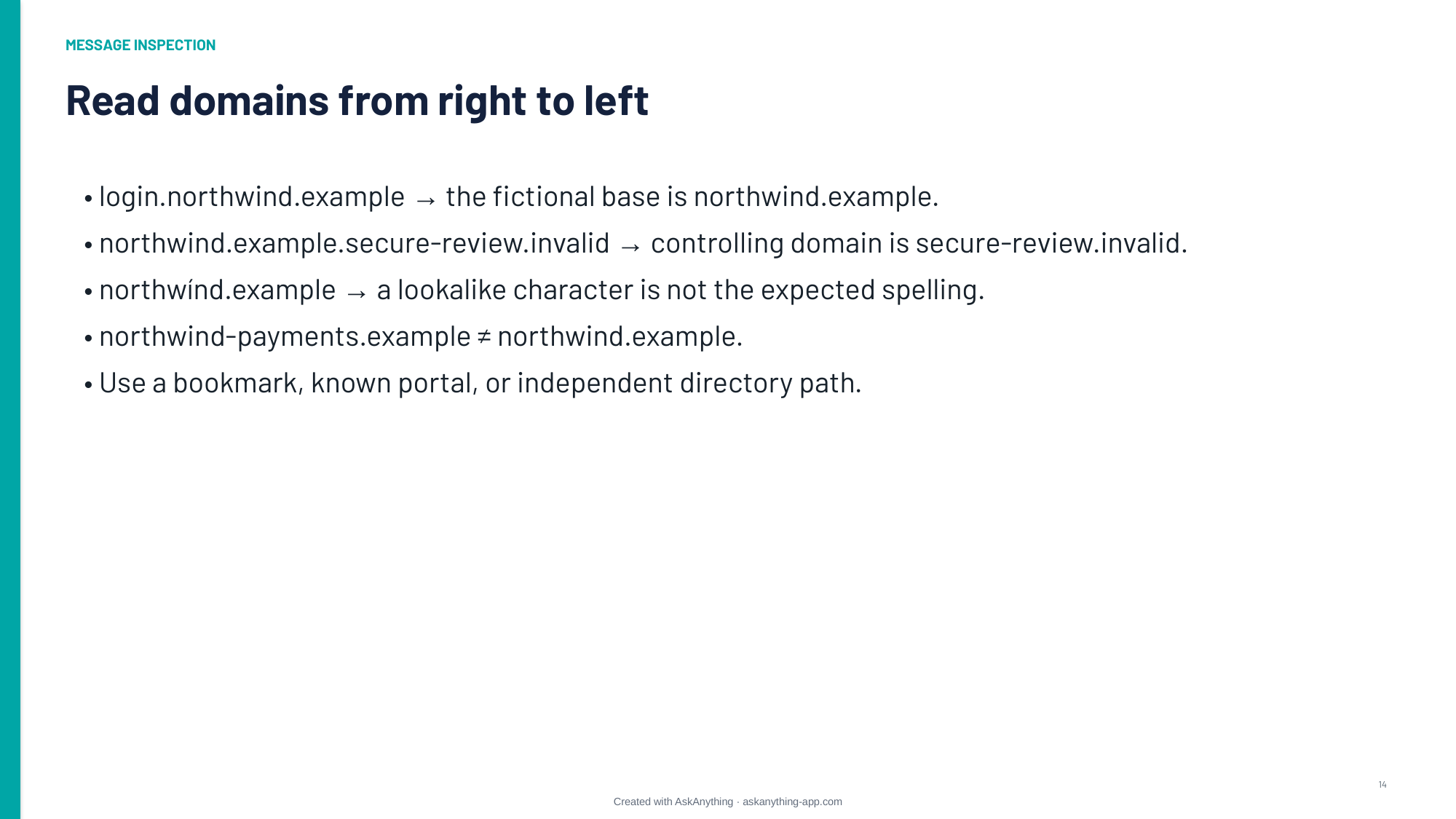

MESSAGE INSPECTION
Read domains from right to left
• login.northwind.example → the fictional base is northwind.example.
• northwind.example.secure-review.invalid → controlling domain is secure-review.invalid.
• northwínd.example → a lookalike character is not the expected spelling.
• northwind-payments.example ≠ northwind.example.
• Use a bookmark, known portal, or independent directory path.
14
Created with AskAnything · askanything-app.com